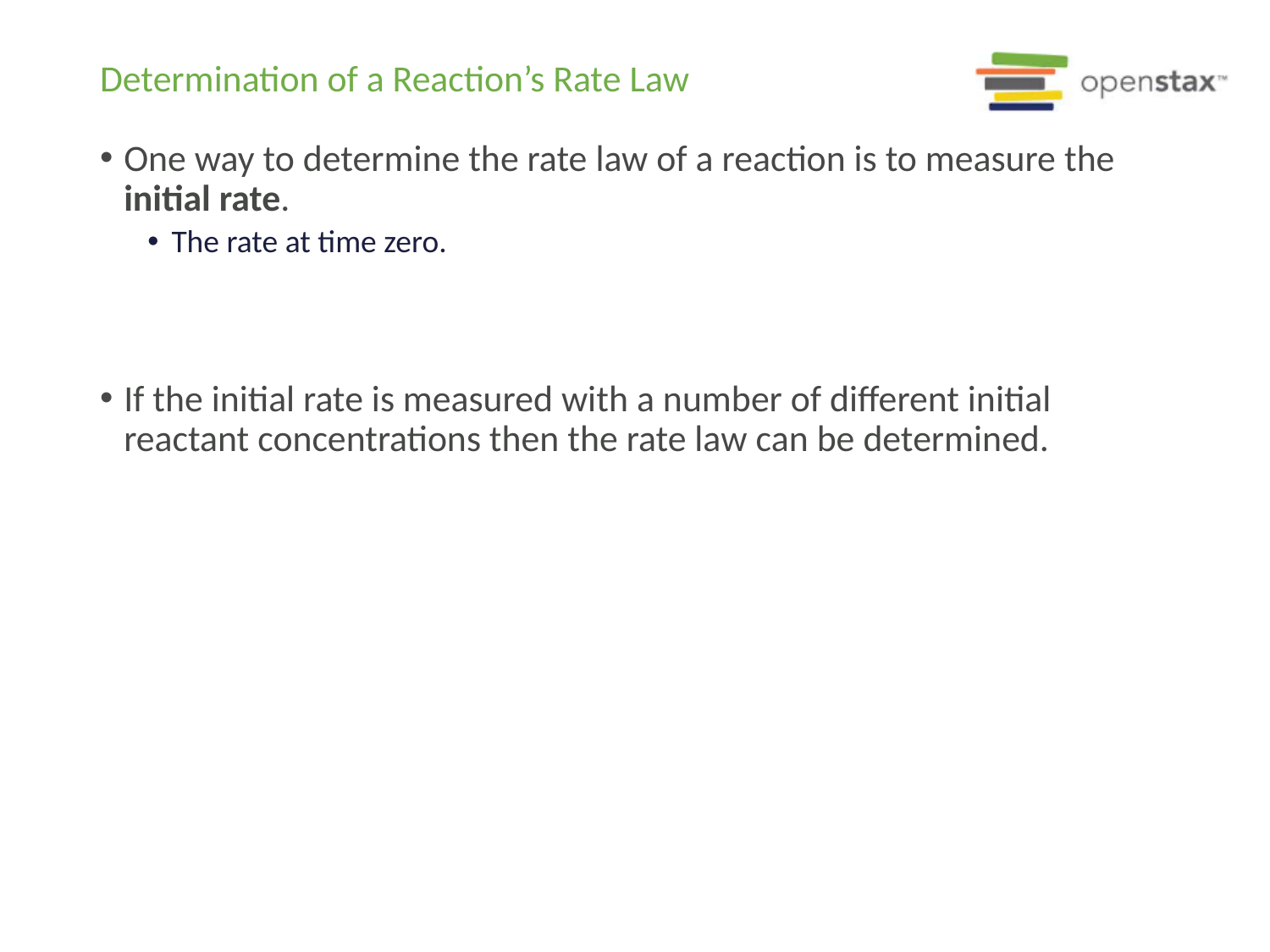

# Determination of a Reaction’s Rate Law
One way to determine the rate law of a reaction is to measure the initial rate.
The rate at time zero.

If the initial rate is measured with a number of different initial reactant concentrations then the rate law can be determined.